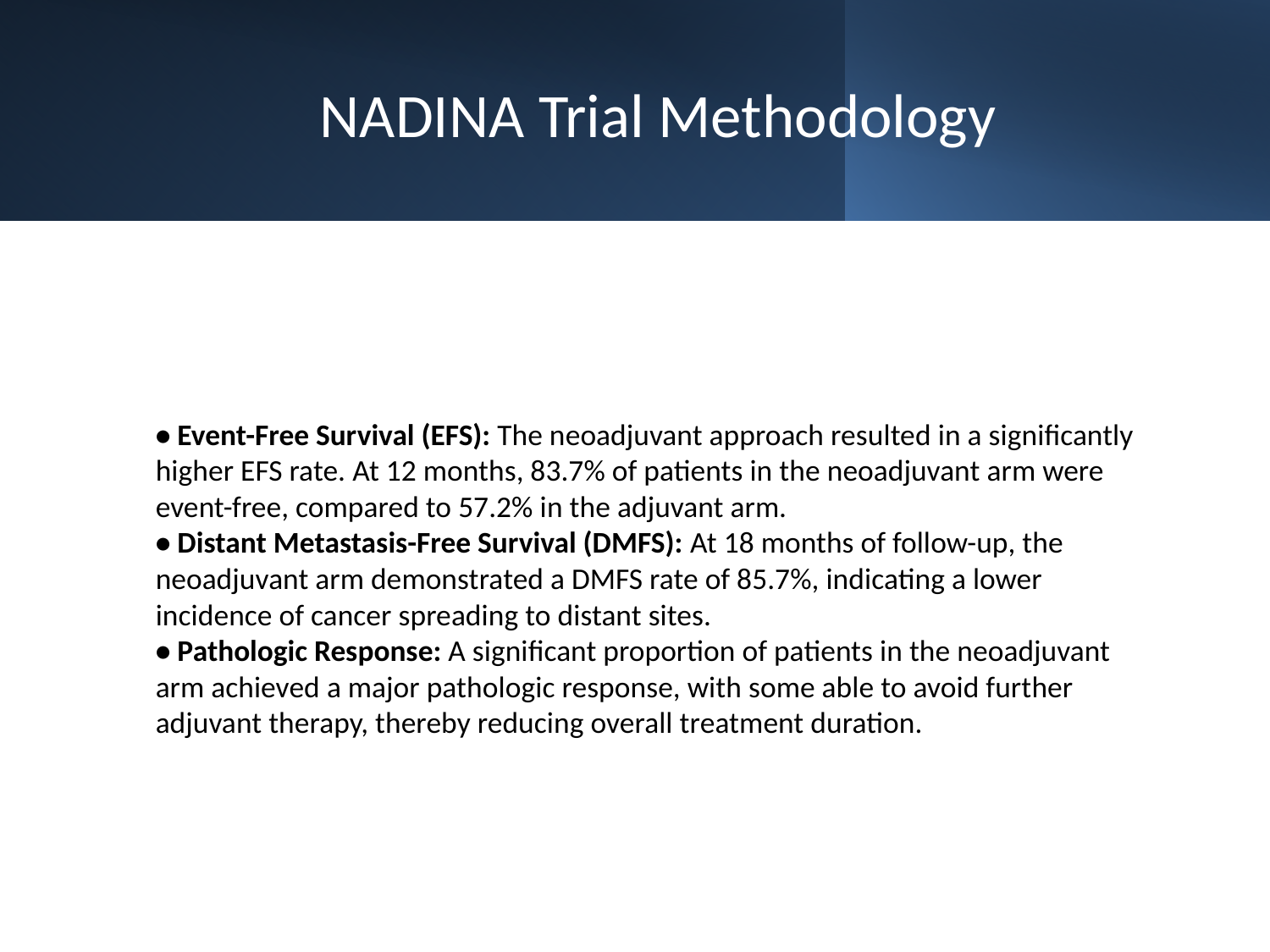

# NADINA Trial Methodology
• Event-Free Survival (EFS): The neoadjuvant approach resulted in a significantly higher EFS rate. At 12 months, 83.7% of patients in the neoadjuvant arm were event-free, compared to 57.2% in the adjuvant arm.
• Distant Metastasis-Free Survival (DMFS): At 18 months of follow-up, the neoadjuvant arm demonstrated a DMFS rate of 85.7%, indicating a lower incidence of cancer spreading to distant sites.
• Pathologic Response: A significant proportion of patients in the neoadjuvant arm achieved a major pathologic response, with some able to avoid further adjuvant therapy, thereby reducing overall treatment duration.